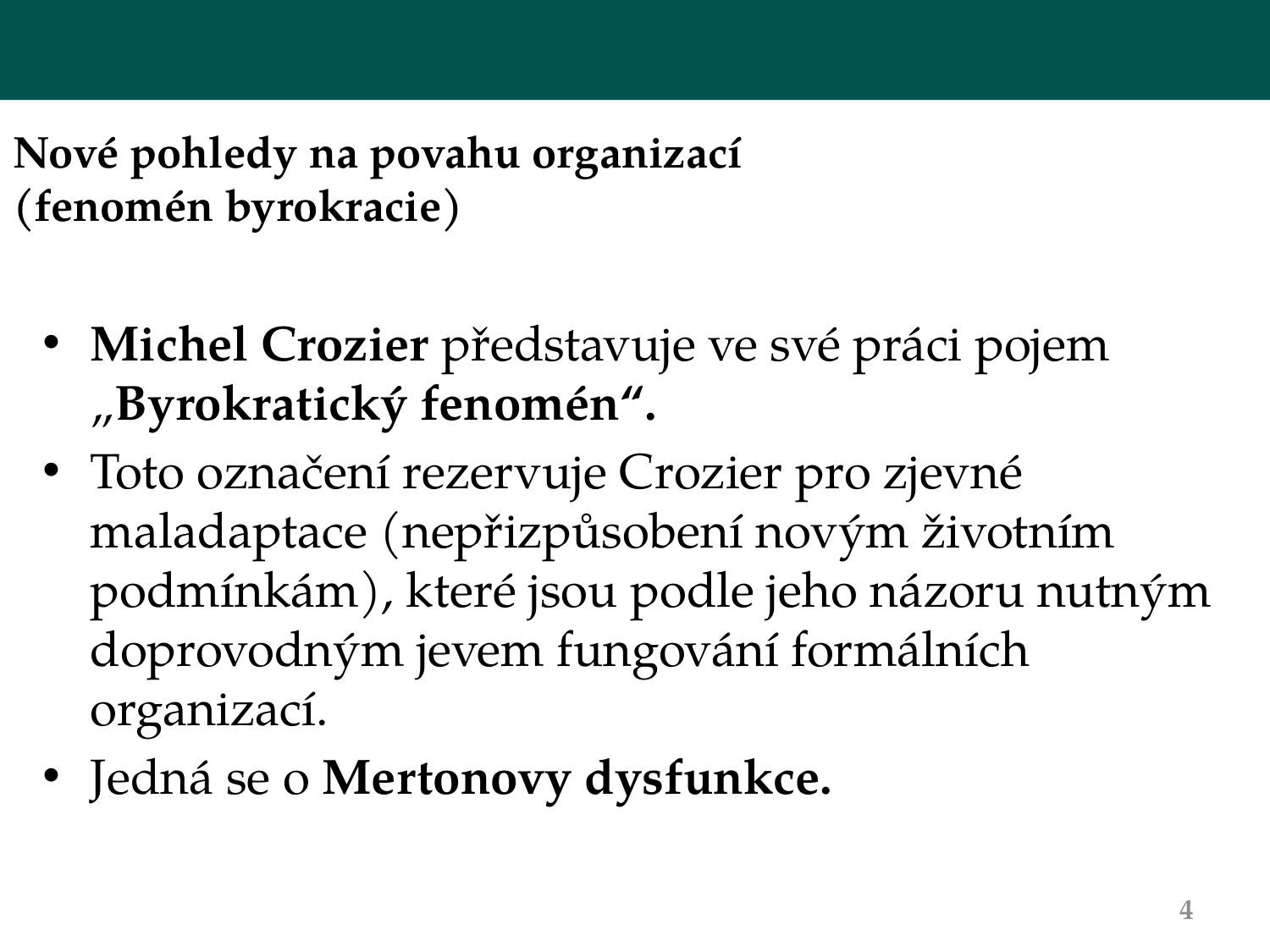

# Nové pohledy na povahu organizací (fenomén byrokracie)

Michel Crozier představuje ve své práci pojem „Byrokratický fenomén“.
Toto označení rezervuje Crozier pro zjevné maladaptace (nepřizpůsobení novým životním podmínkám), které jsou podle jeho názoru nutným doprovodným jevem fungování formálních organizací.
Jedná se o Mertonovy dysfunkce.

4